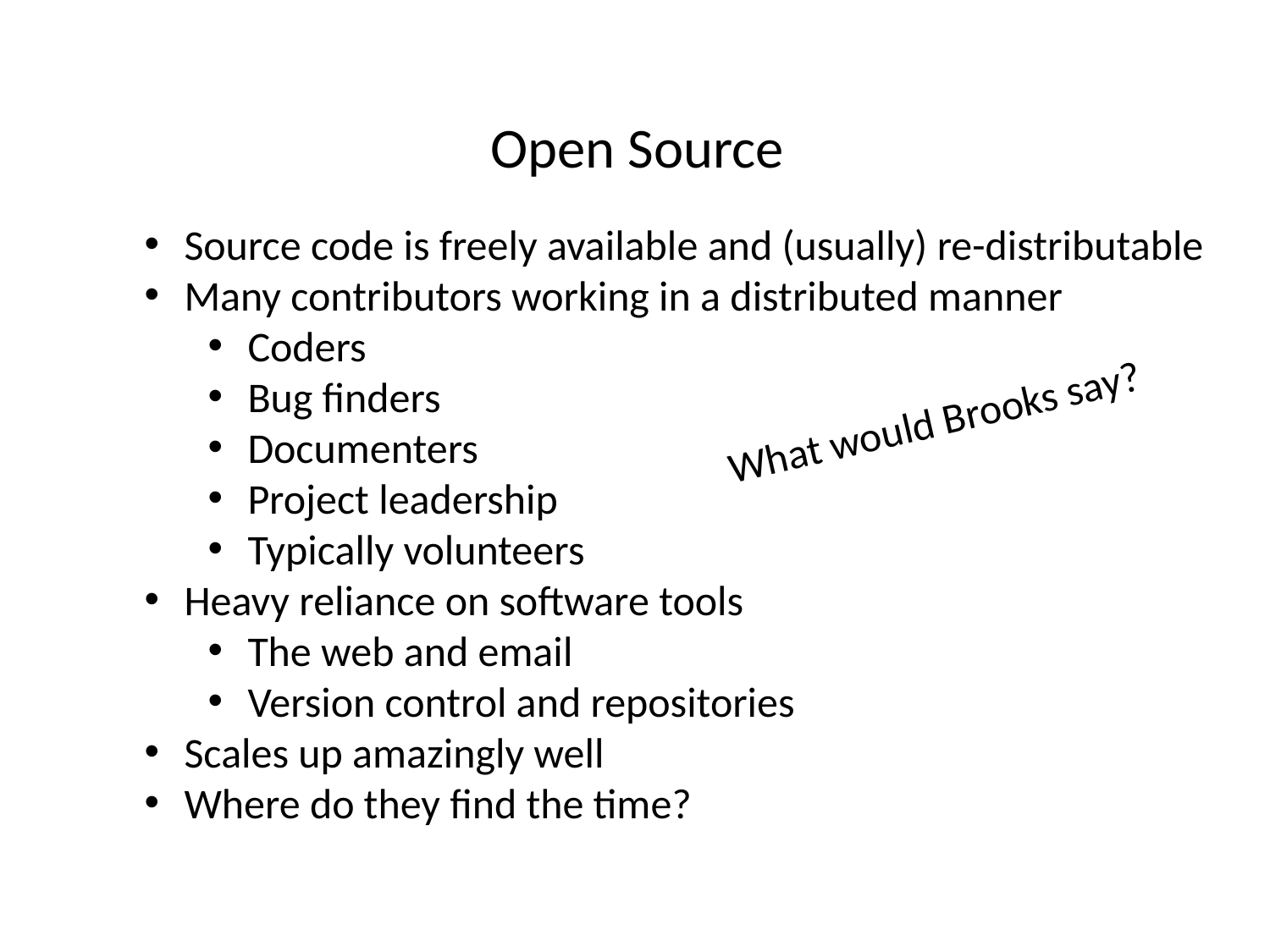

Open Source
Source code is freely available and (usually) re-distributable
Many contributors working in a distributed manner
Coders
Bug finders
Documenters
Project leadership
Typically volunteers
Heavy reliance on software tools
The web and email
Version control and repositories
Scales up amazingly well
Where do they find the time?
What would Brooks say?